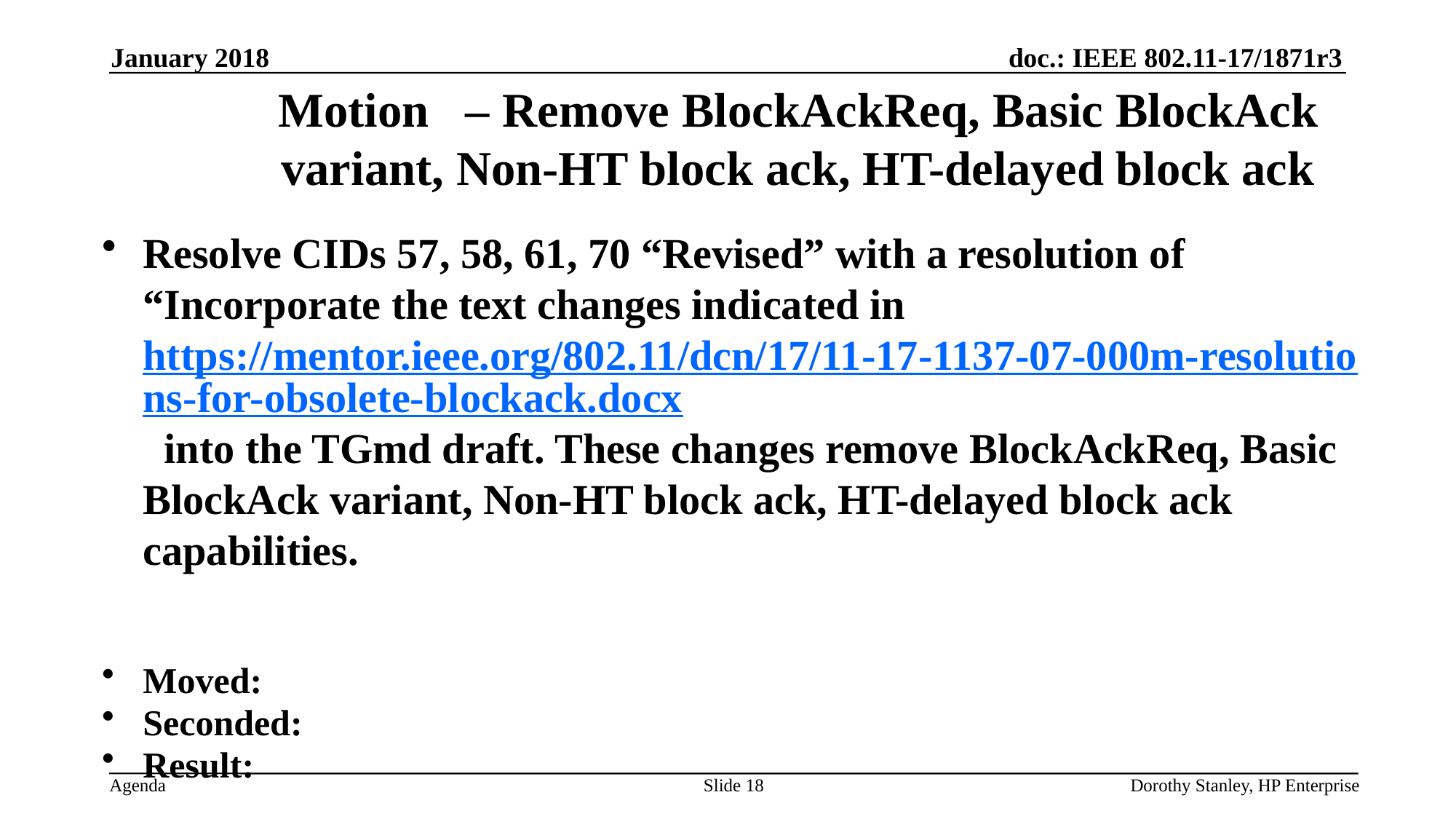

January 2018
Motion   – Remove BlockAckReq, Basic BlockAck variant, Non-HT block ack, HT-delayed block ack
Resolve CIDs 57, 58, 61, 70 “Revised” with a resolution of “Incorporate the text changes indicated in https://mentor.ieee.org/802.11/dcn/17/11-17-1137-07-000m-resolutions-for-obsolete-blockack.docx  into the TGmd draft. These changes remove BlockAckReq, Basic BlockAck variant, Non-HT block ack, HT-delayed block ack capabilities.

Moved:
Seconded:
Result:

Slide 18
Dorothy Stanley, HP Enterprise